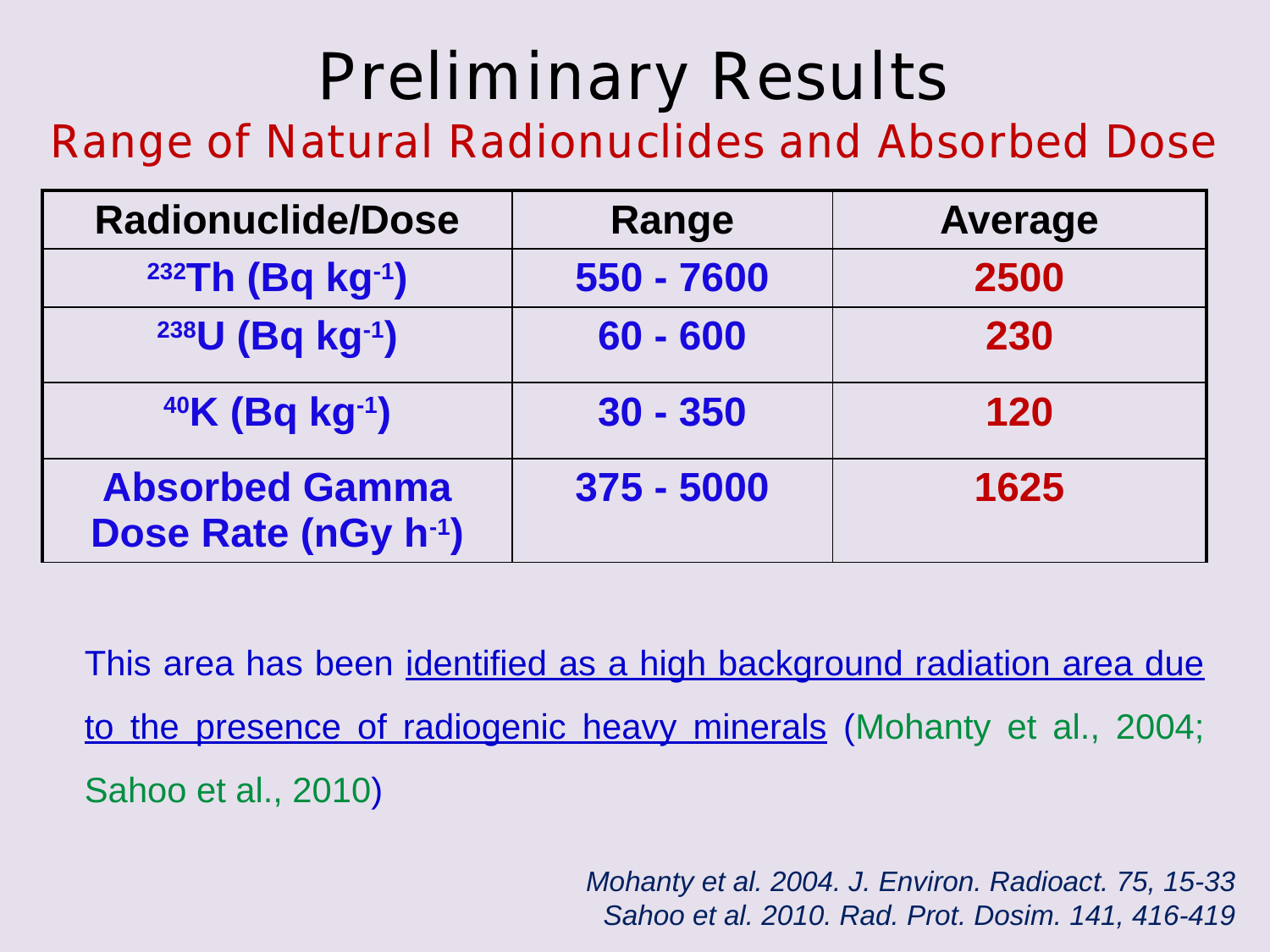

# Preliminary Results Range of Natural Radionuclides and Absorbed Dose
| Radionuclide/Dose | Range | Average |
| --- | --- | --- |
| 232Th (Bq kg-1) | 550 - 7600 | 2500 |
| 238U (Bq kg-1) | 60 - 600 | 230 |
| 40K (Bq kg-1) | 30 - 350 | 120 |
| Absorbed Gamma Dose Rate (nGy h-1) | 375 - 5000 | 1625 |
This area has been identified as a high background radiation area due to the presence of radiogenic heavy minerals (Mohanty et al., 2004; Sahoo et al., 2010)
Mohanty et al. 2004. J. Environ. Radioact. 75, 15-33
Sahoo et al. 2010. Rad. Prot. Dosim. 141, 416-419